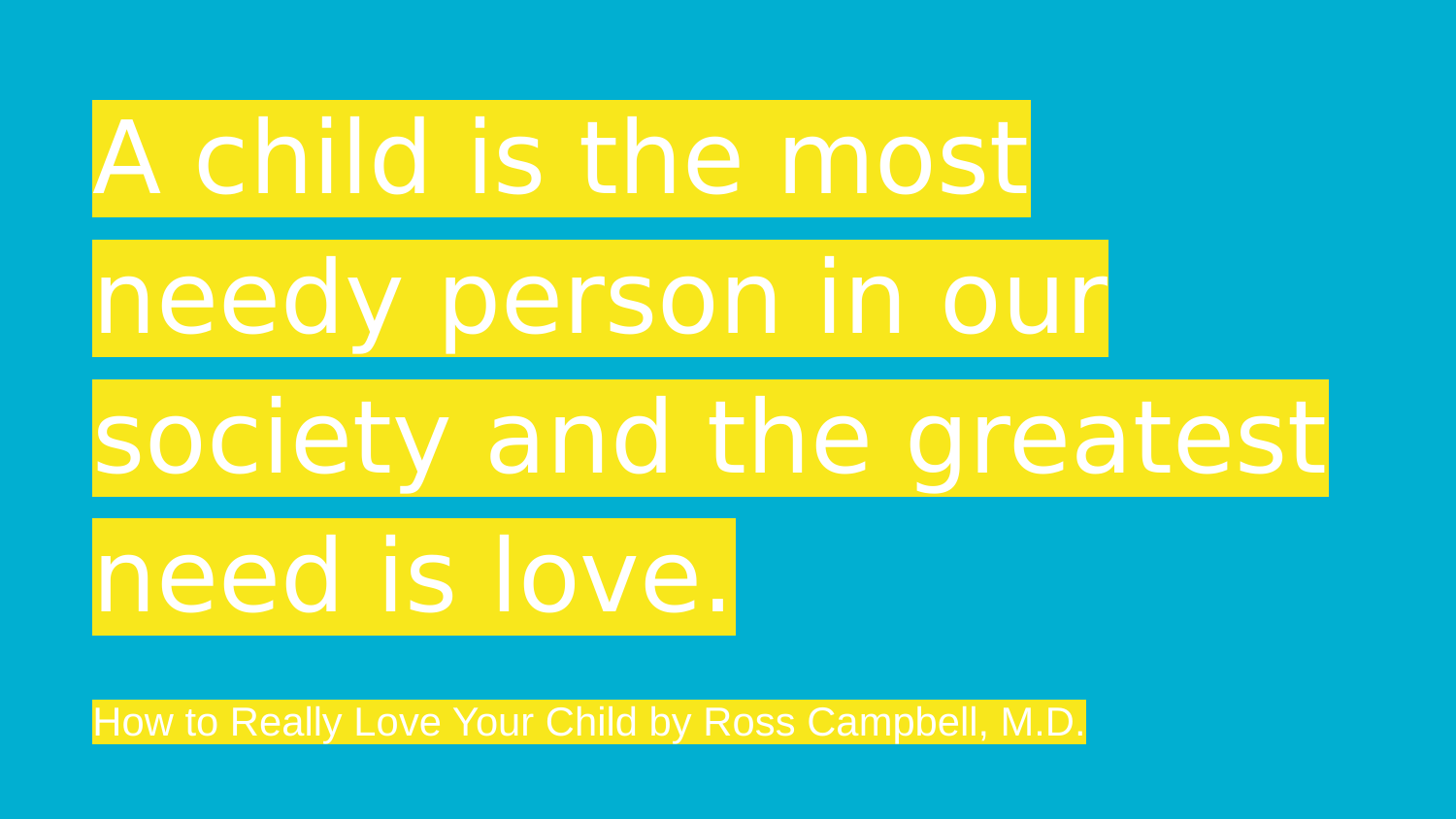

# A child is the most needy person in our society and the greatest need is love.

How to Really Love Your Child by Ross Campbell, M.D.